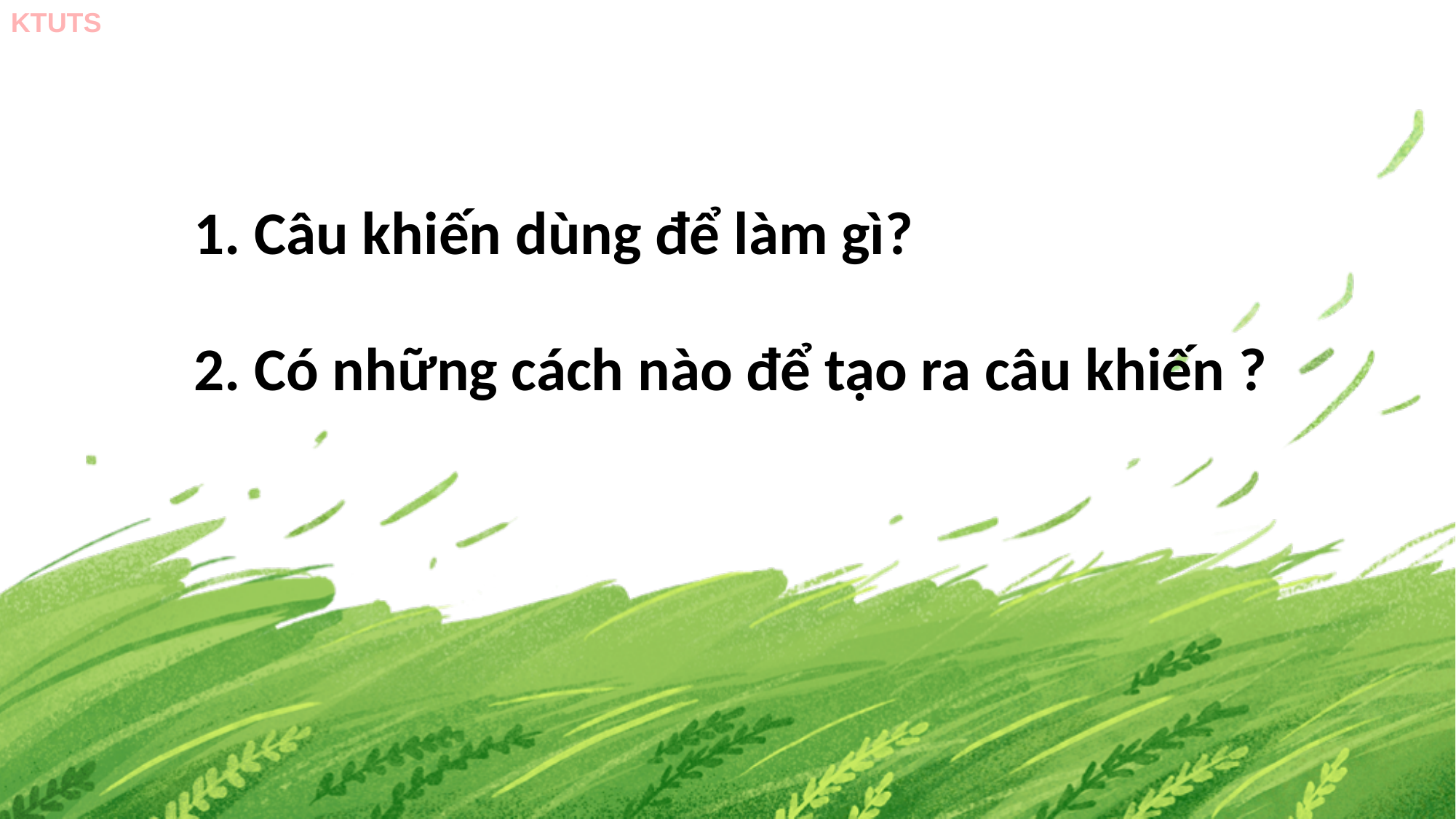

1. Câu khiến dùng để làm gì?

2. Có những cách nào để tạo ra câu khiến ?